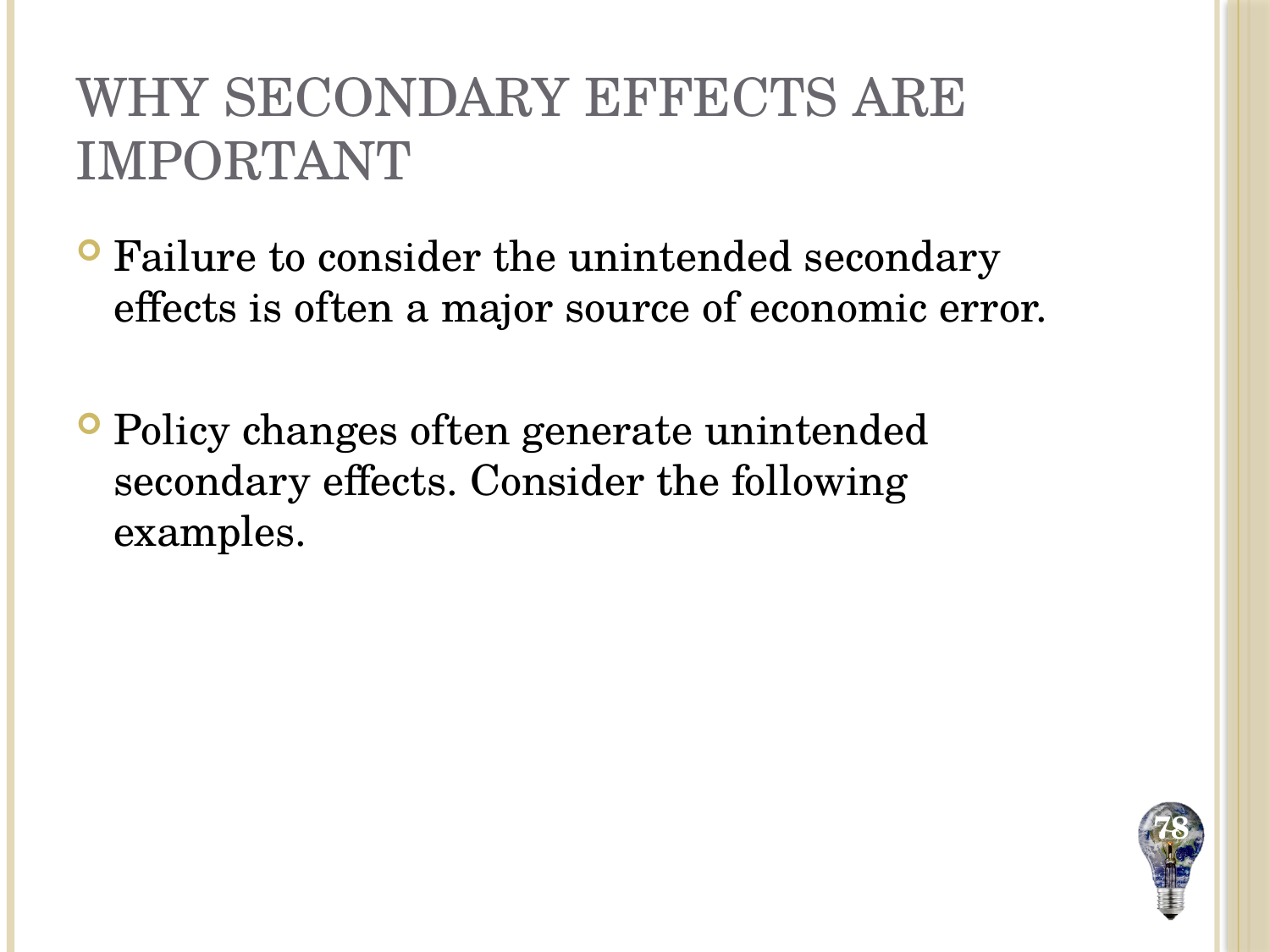

# Why Secondary Effects are Important
Failure to consider the unintended secondary effects is often a major source of economic error.

Policy changes often generate unintended secondary effects. Consider the following examples.
78